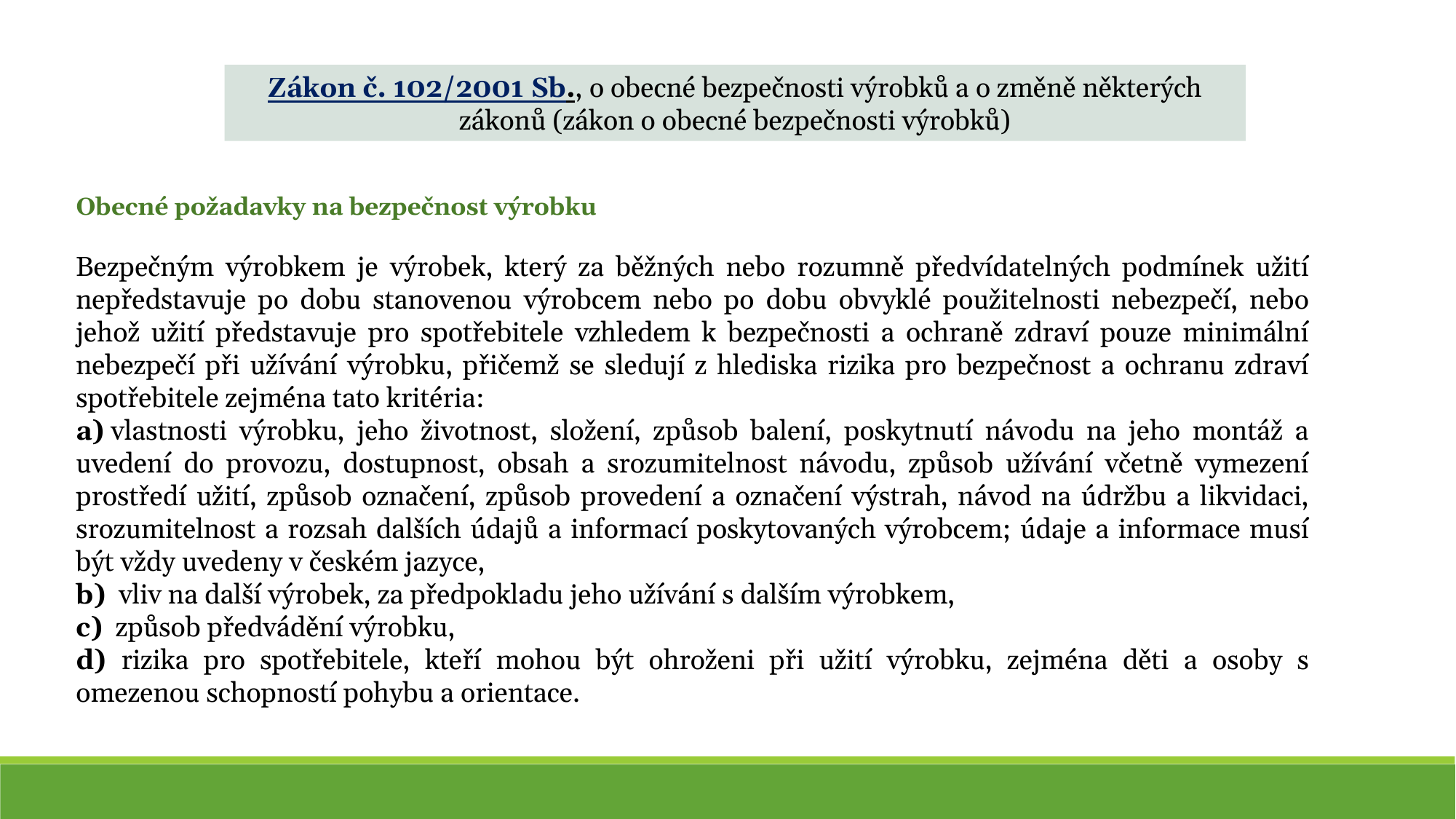

Zákon č. 102/2001 Sb., o obecné bezpečnosti výrobků a o změně některých zákonů (zákon o obecné bezpečnosti výrobků)
Obecné požadavky na bezpečnost výrobku

Bezpečným výrobkem je výrobek, který za běžných nebo rozumně předvídatelných podmínek užití nepředstavuje po dobu stanovenou výrobcem nebo po dobu obvyklé použitelnosti nebezpečí, nebo jehož užití představuje pro spotřebitele vzhledem k bezpečnosti a ochraně zdraví pouze minimální nebezpečí při užívání výrobku, přičemž se sledují z hlediska rizika pro bezpečnost a ochranu zdraví spotřebitele zejména tato kritéria:
a) vlastnosti výrobku, jeho životnost, složení, způsob balení, poskytnutí návodu na jeho montáž a uvedení do provozu, dostupnost, obsah a srozumitelnost návodu, způsob užívání včetně vymezení prostředí užití, způsob označení, způsob provedení a označení výstrah, návod na údržbu a likvidaci, srozumitelnost a rozsah dalších údajů a informací poskytovaných výrobcem; údaje a informace musí být vždy uvedeny v českém jazyce,
b)  vliv na další výrobek, za předpokladu jeho užívání s dalším výrobkem,
c)  způsob předvádění výrobku,
d) rizika pro spotřebitele, kteří mohou být ohroženi při užití výrobku, zejména děti a osoby s omezenou schopností pohybu a orientace.